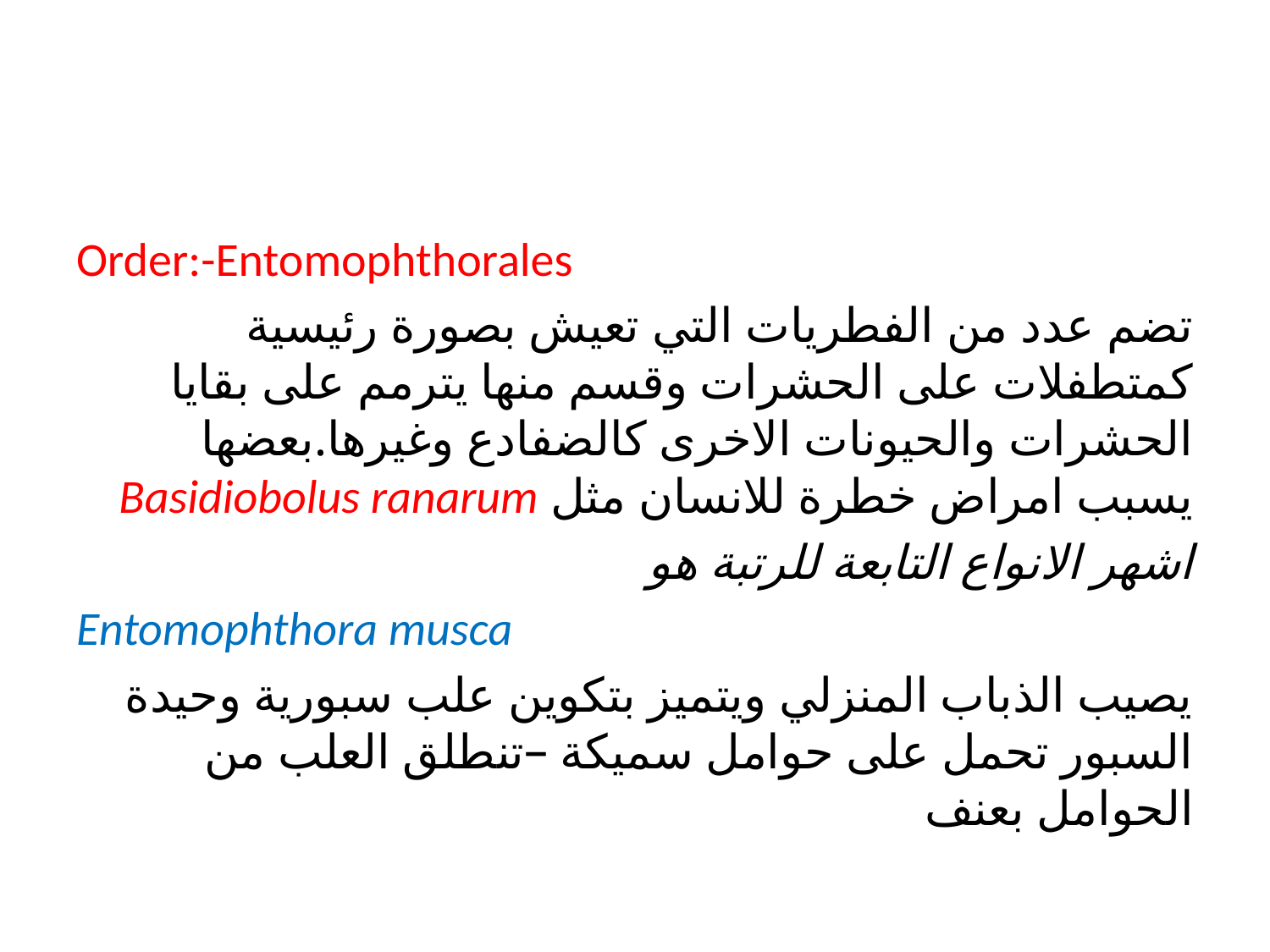

Order:-Entomophthorales
تضم عدد من الفطريات التي تعيش بصورة رئيسية كمتطفلات على الحشرات وقسم منها يترمم على بقايا الحشرات والحيونات الاخرى كالضفادع وغيرها.بعضها يسبب امراض خطرة للانسان مثل Basidiobolus ranarum
اشهر الانواع التابعة للرتبة هو
  Entomophthora musca
يصيب الذباب المنزلي ويتميز بتكوين علب سبورية وحيدة السبور تحمل على حوامل سميكة –تنطلق العلب من الحوامل بعنف